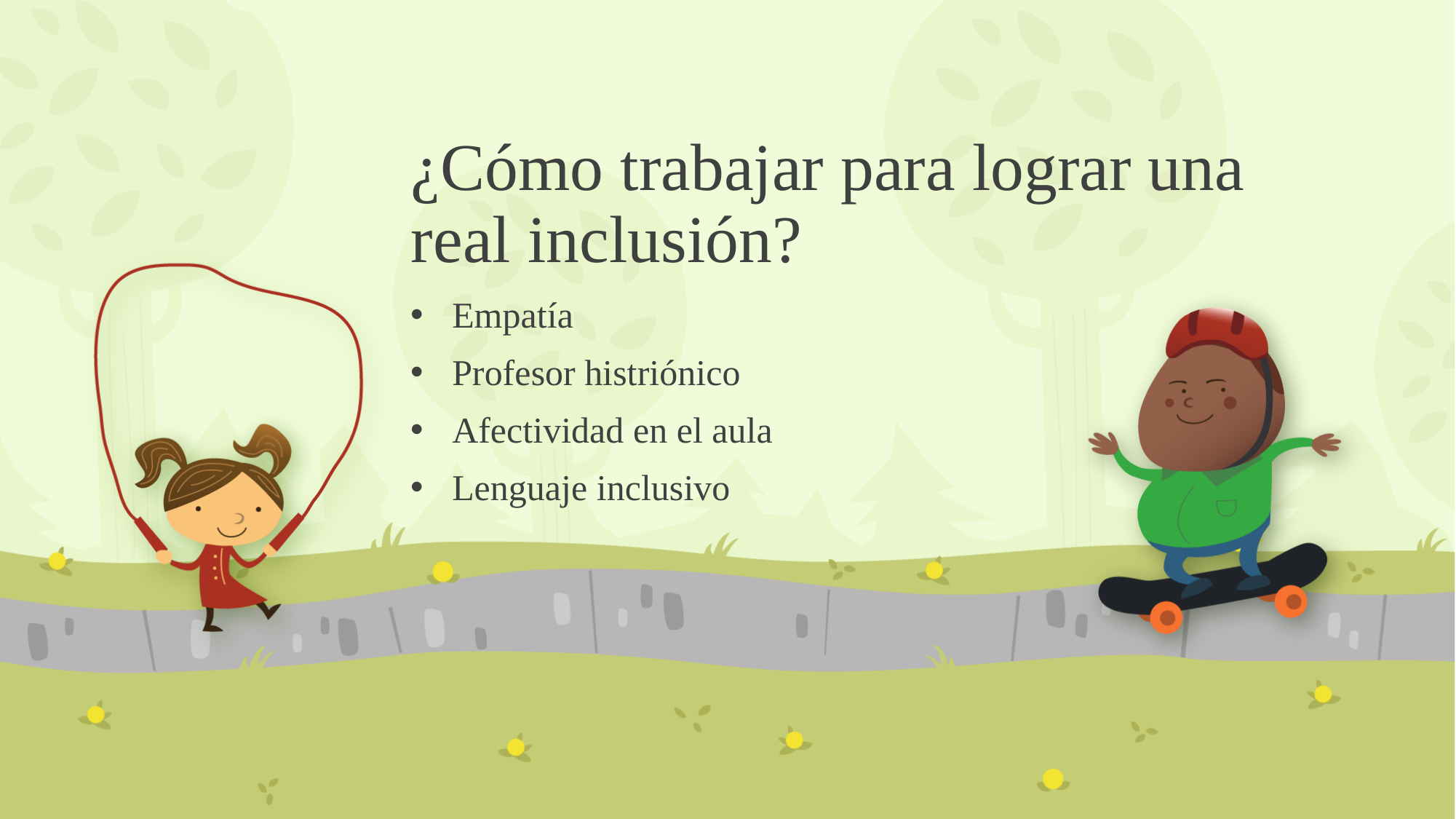

# ¿Cómo trabajar para lograr una real inclusión?
Empatía
Profesor histriónico
Afectividad en el aula
Lenguaje inclusivo